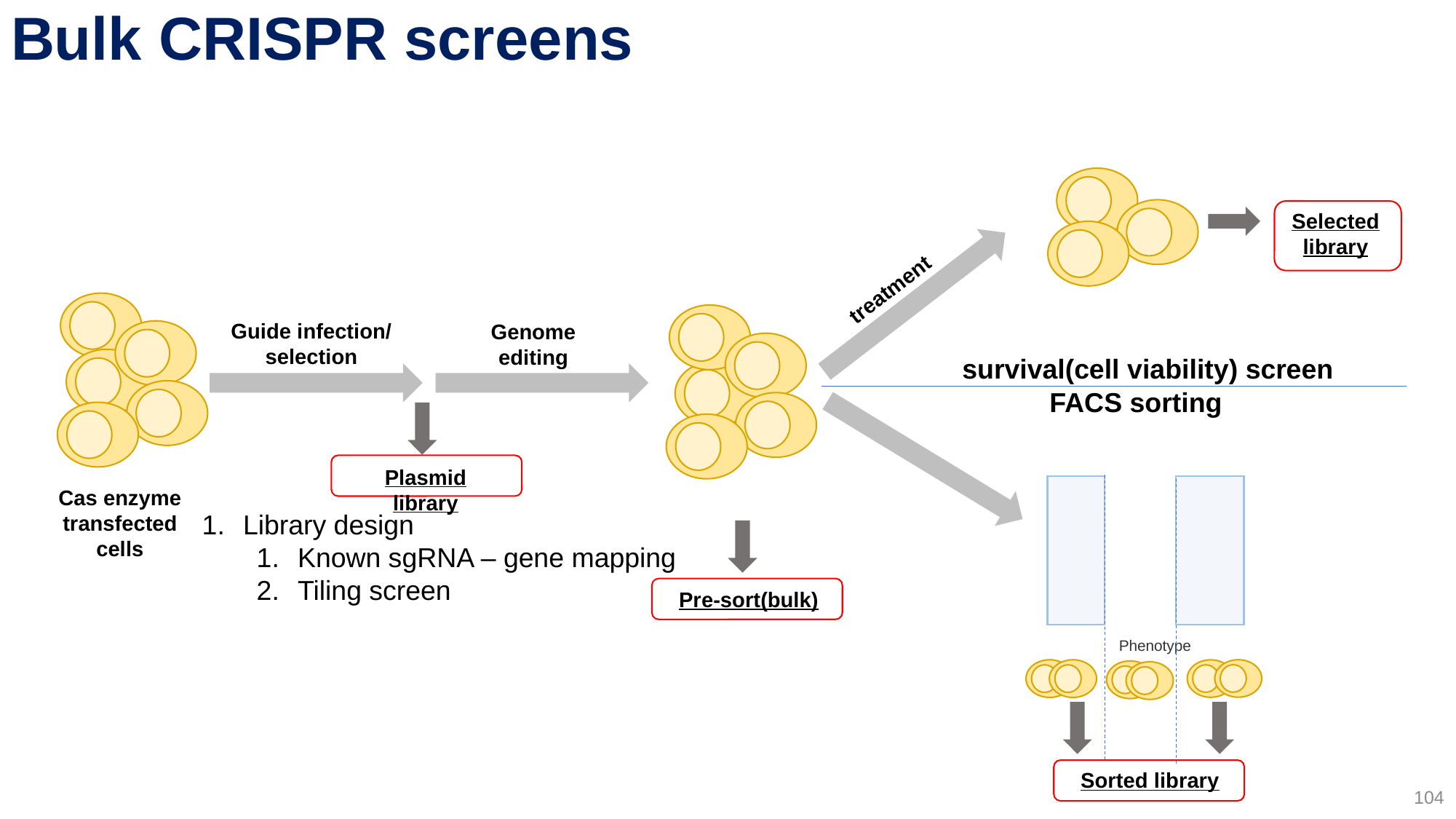

# Bulk CRISPR screens

Selected library

treatment

Guide infection/
selection
Genome editing

survival(cell viability) screen

FACS sorting

Plasmid library

Cas enzyme transfected cells
Library design
Known sgRNA – gene mapping
Tiling screen

Pre-sort(bulk)
Phenotype

Sorted library
104